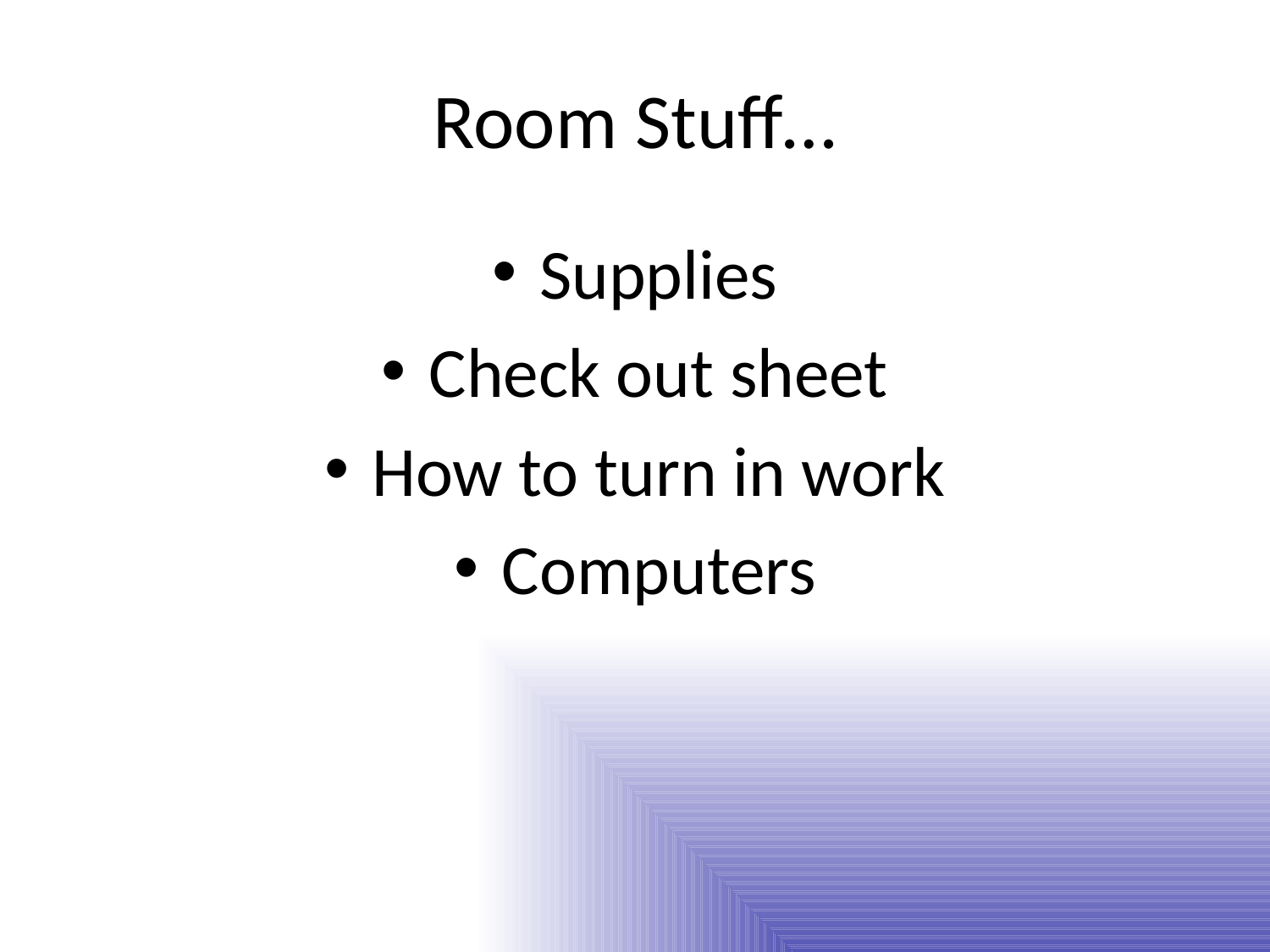

# Room Stuff…
Supplies
Check out sheet
How to turn in work
Computers